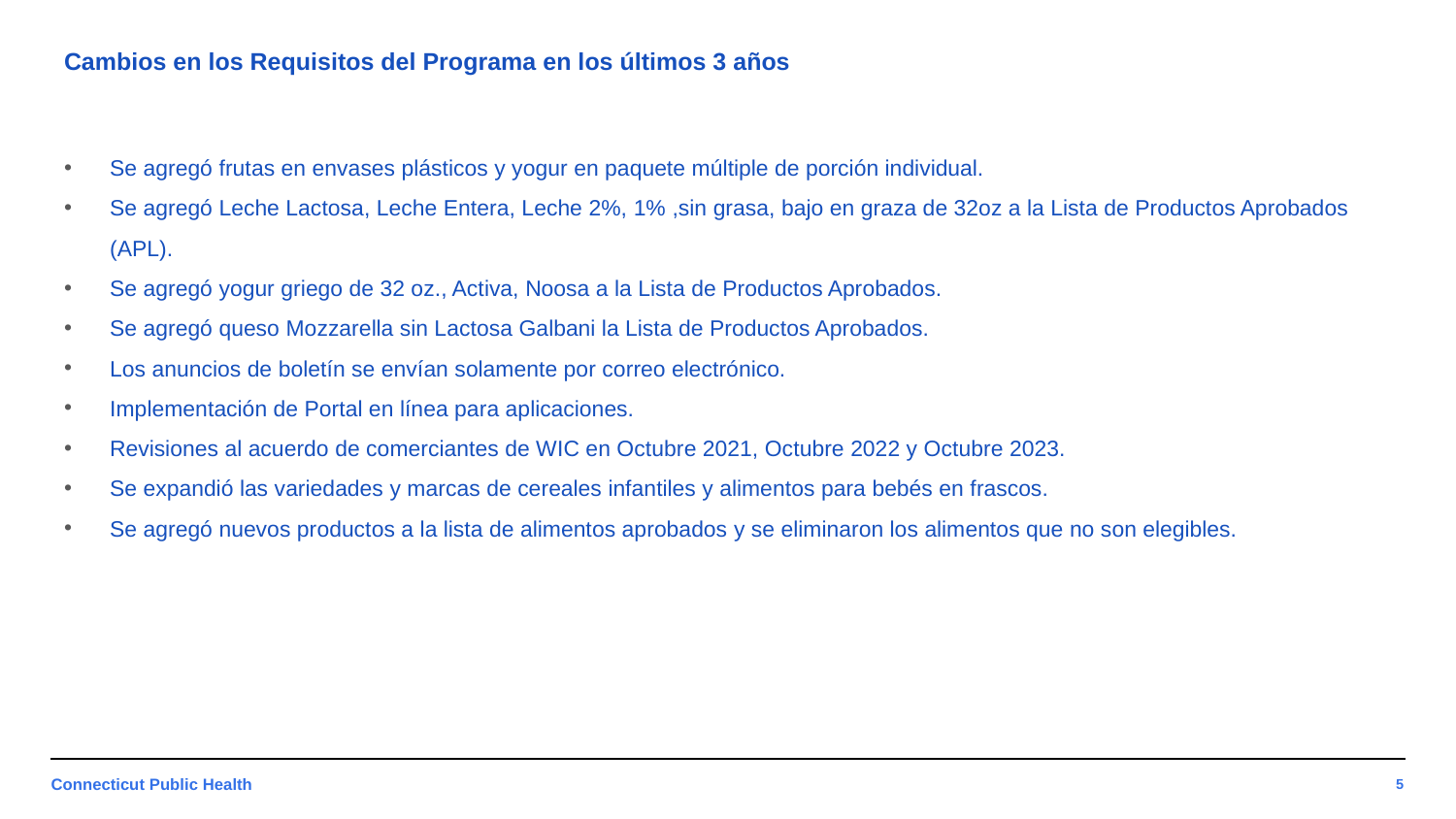

# Cambios en los Requisitos del Programa en los últimos 3 años
Se agregó frutas en envases plásticos y yogur en paquete múltiple de porción individual.
Se agregó Leche Lactosa, Leche Entera, Leche 2%, 1% ,sin grasa, bajo en graza de 32oz a la Lista de Productos Aprobados (APL).
Se agregó yogur griego de 32 oz., Activa, Noosa a la Lista de Productos Aprobados.
Se agregó queso Mozzarella sin Lactosa Galbani la Lista de Productos Aprobados.
Los anuncios de boletín se envían solamente por correo electrónico.
Implementación de Portal en línea para aplicaciones.
Revisiones al acuerdo de comerciantes de WIC en Octubre 2021, Octubre 2022 y Octubre 2023.
Se expandió las variedades y marcas de cereales infantiles y alimentos para bebés en frascos.
Se agregó nuevos productos a la lista de alimentos aprobados y se eliminaron los alimentos que no son elegibles.